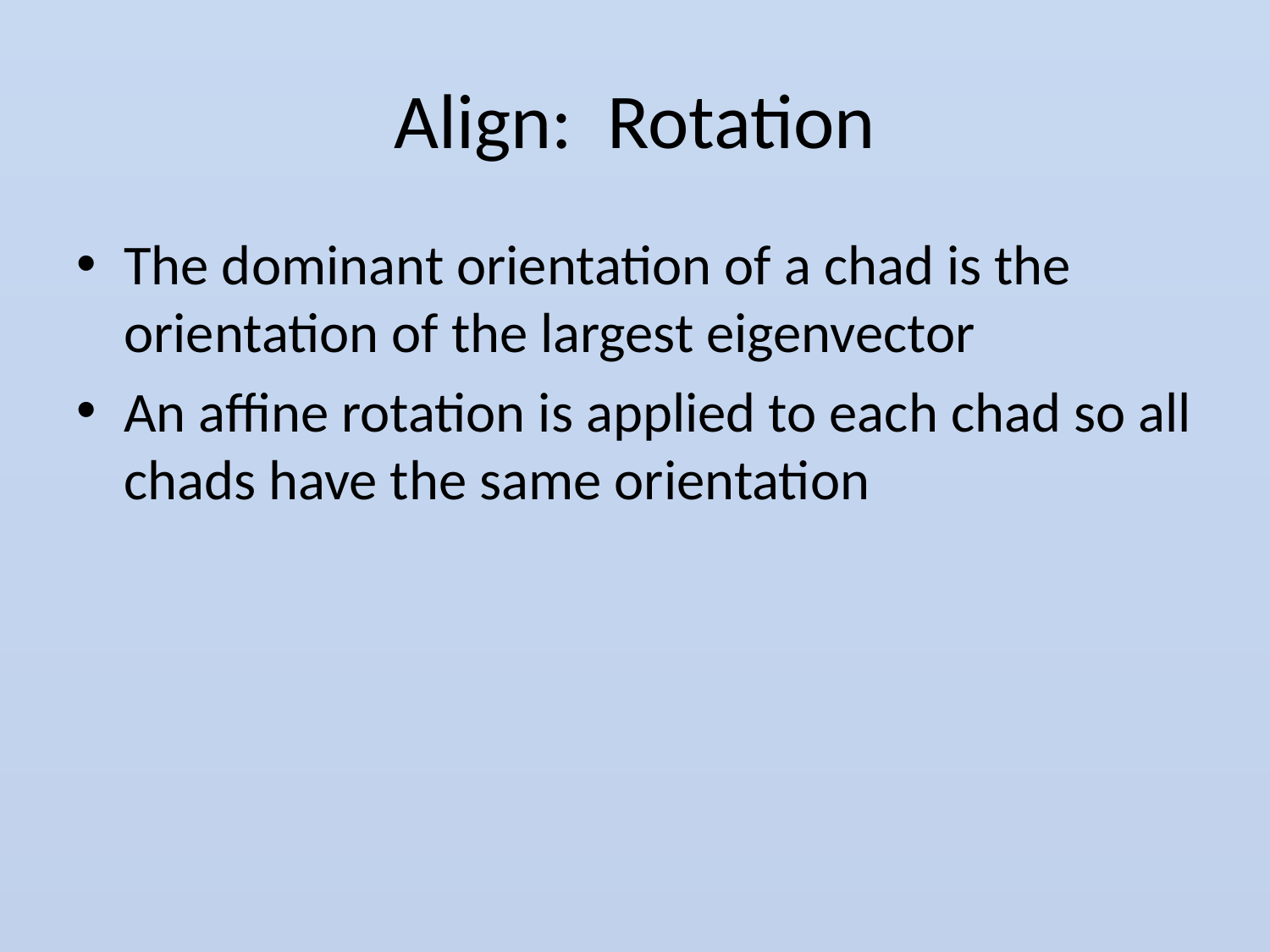

# Align:  Rotation
The dominant orientation of a chad is the orientation of the largest eigenvector
An affine rotation is applied to each chad so all chads have the same orientation